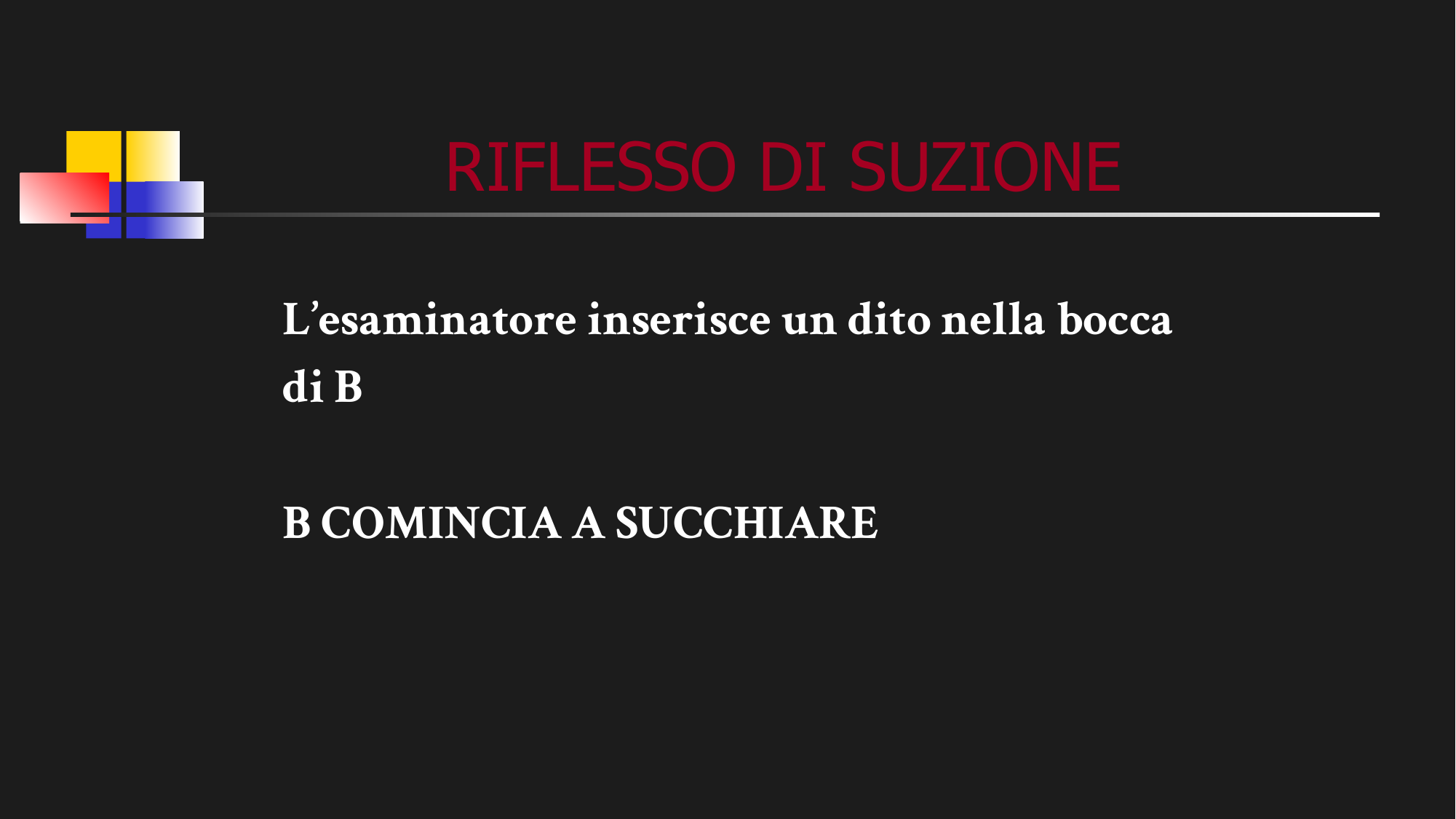

# RIFLESSO DI SUZIONE
L’esaminatore inserisce un dito nella bocca
di B

B COMINCIA A SUCCHIARE